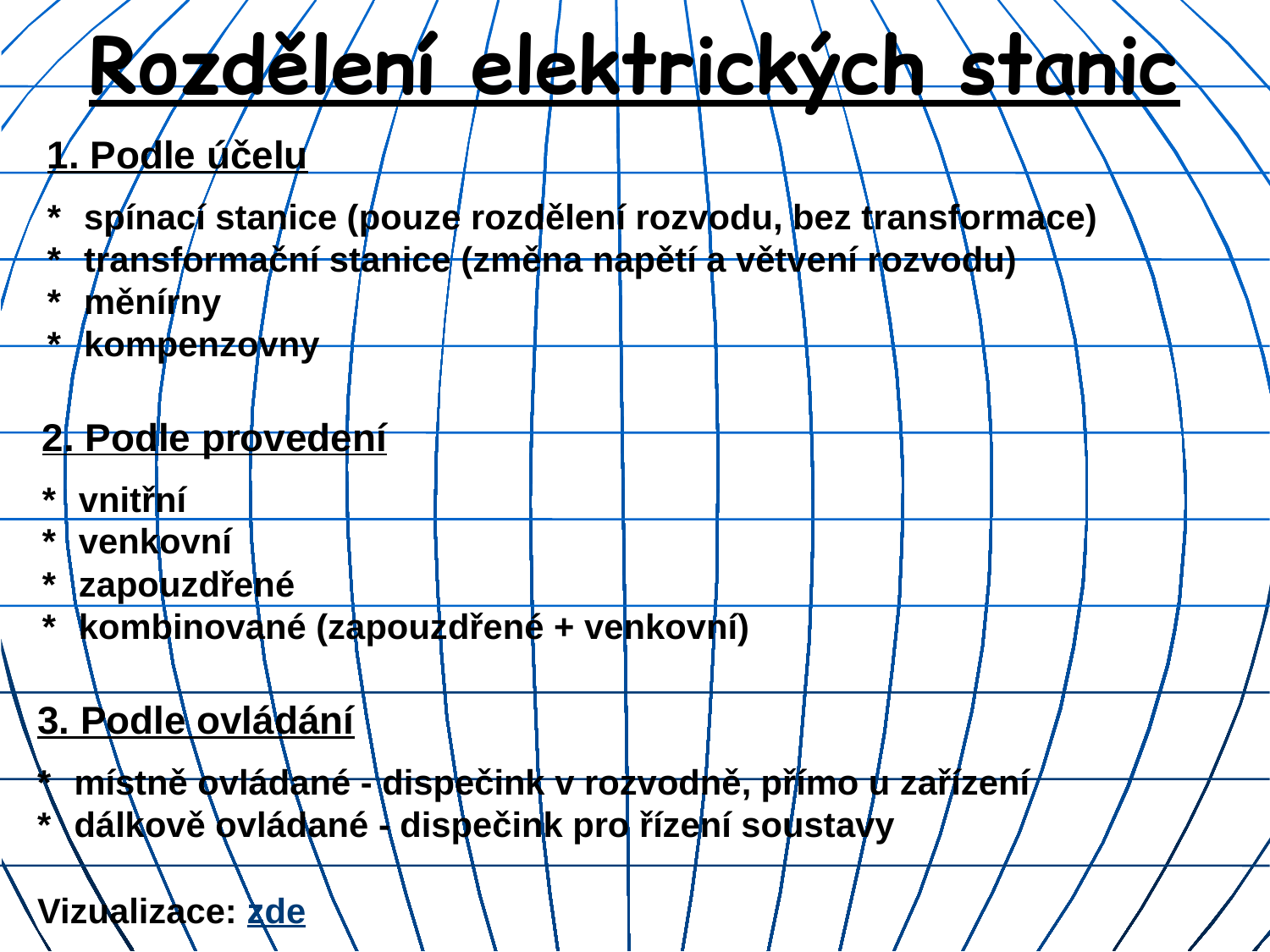

Rozdělení elektrických stanic
1. Podle účelu
* 	spínací stanice (pouze rozdělení rozvodu, bez transformace)
*	transformační stanice (změna napětí a větvení rozvodu)
*	měnírny
*	kompenzovny
2. Podle provedení
*	vnitřní
*	venkovní
*	zapouzdřené
*	kombinované (zapouzdřené + venkovní)
3. Podle ovládání
* 	místně ovládané - dispečink v rozvodně, přímo u zařízení
*	dálkově ovládané - dispečink pro řízení soustavy
Vizualizace: zde